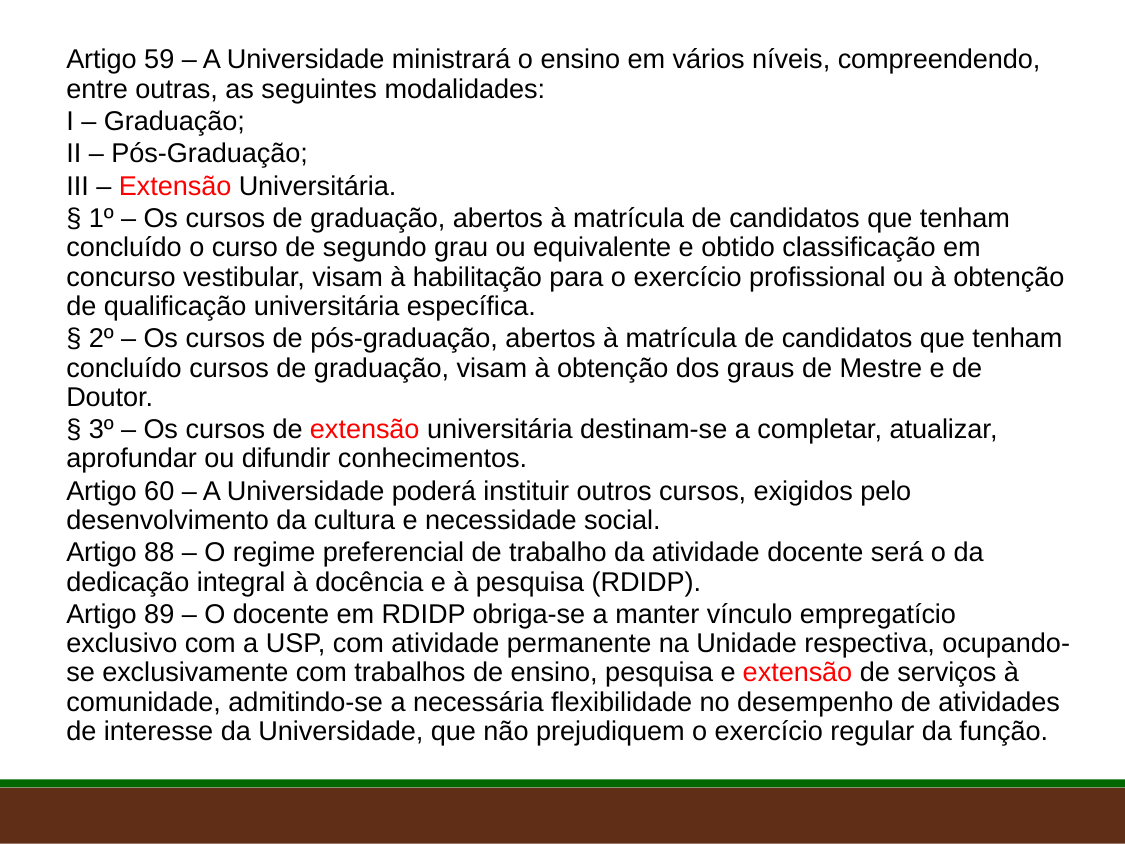

Artigo 59 – A Universidade ministrará o ensino em vários níveis, compreendendo, entre outras, as seguintes modalidades:
I – Graduação;
II – Pós-Graduação;
III – Extensão Universitária.
§ 1º – Os cursos de graduação, abertos à matrícula de candidatos que tenham concluído o curso de segundo grau ou equivalente e obtido classificação em concurso vestibular, visam à habilitação para o exercício profissional ou à obtenção de qualificação universitária específica.
§ 2º – Os cursos de pós-graduação, abertos à matrícula de candidatos que tenham concluído cursos de graduação, visam à obtenção dos graus de Mestre e de Doutor.
§ 3º – Os cursos de extensão universitária destinam-se a completar, atualizar, aprofundar ou difundir conhecimentos.
Artigo 60 – A Universidade poderá instituir outros cursos, exigidos pelo desenvolvimento da cultura e necessidade social.
Artigo 88 – O regime preferencial de trabalho da atividade docente será o da dedicação integral à docência e à pesquisa (RDIDP).
Artigo 89 – O docente em RDIDP obriga-se a manter vínculo empregatício exclusivo com a USP, com atividade permanente na Unidade respectiva, ocupando-se exclusivamente com trabalhos de ensino, pesquisa e extensão de serviços à comunidade, admitindo-se a necessária flexibilidade no desempenho de atividades de interesse da Universidade, que não prejudiquem o exercício regular da função.